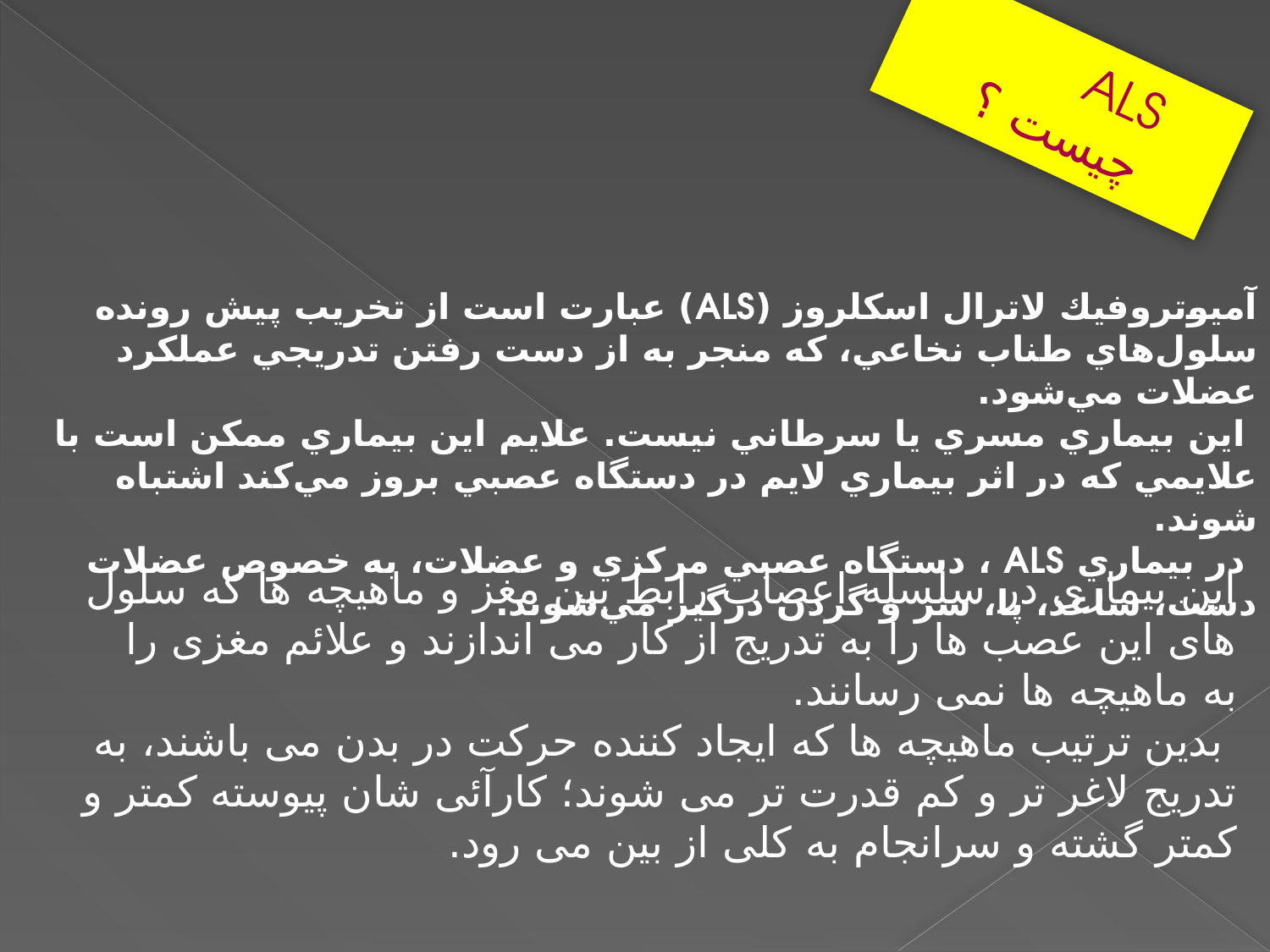

# ALS چیست ؟
آميوتروفيك‌ لاترال‌ اسكلروز (ALS) عبارت‌ است‌ از تخريب‌ پيش‌ رونده‌ سلول‌هاي‌ طناب‌ نخاعي‌، كه‌ منجر به‌ از دست‌ رفتن‌ تدريجي‌ عملكرد عضلات‌ مي‌شود.
 اين‌ بيماري‌ مسري‌ يا سرطاني‌ نيست‌. علايم‌ اين‌ بيماري‌ ممكن‌ است‌ با علايمي‌ كه‌ در اثر بيماري‌ لايم‌ در دستگاه‌ عصبي‌ بروز مي‌كند اشتباه‌ شوند.
 در بيماري‌ ALS ، دستگاه‌ عصبي‌ مركزي‌ و عضلات‌، به‌ خصوص‌ عضلات‌ دست‌، ساعد، پا، سر و گردن‌ درگير مي‌شوند.
این بیماری در سلسله اعصاب رابط بین مغز و ماهیچه ها که سلول های این عصب ها را به تدریج از کار می اندازند و علائم مغزی را به ماهیچه ها نمی رسانند.
 بدین ترتیب ماهیچه ها که ایجاد کننده حرکت در بدن می باشند، به تدریج لاغر تر و کم قدرت تر می شوند؛ کارآئی شان پیوسته کمتر و کمتر گشته و سرانجام به کلی از بین می رود.